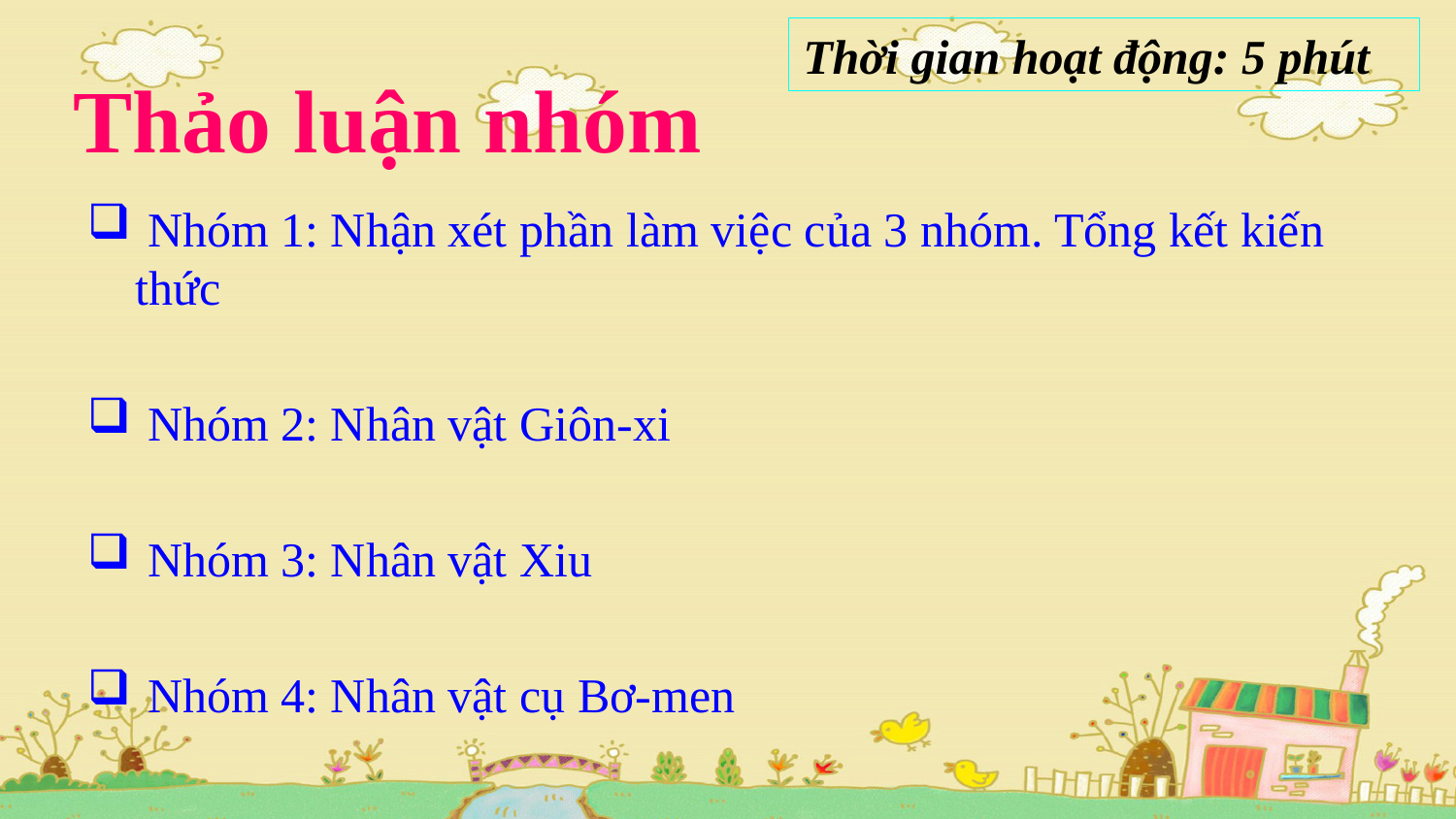

Thời gian hoạt động: 5 phút
# Thảo luận nhóm
 Nhóm 1: Nhận xét phần làm việc của 3 nhóm. Tổng kết kiến thức

 Nhóm 2: Nhân vật Giôn-xi

 Nhóm 3: Nhân vật Xiu

 Nhóm 4: Nhân vật cụ Bơ-men